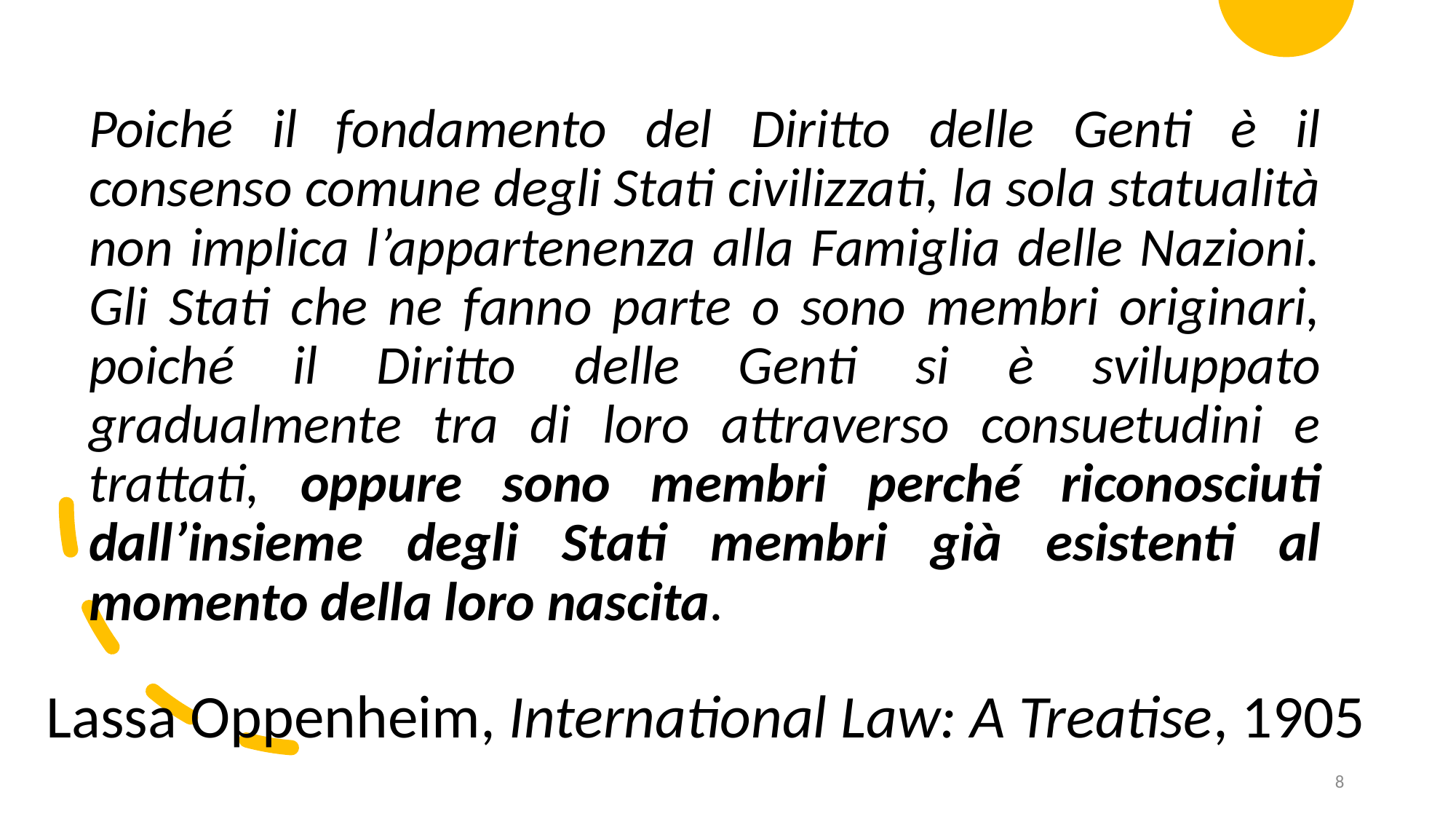

Poiché il fondamento del Diritto delle Genti è il consenso comune degli Stati civilizzati, la sola statualità non implica l’appartenenza alla Famiglia delle Nazioni. Gli Stati che ne fanno parte o sono membri originari, poiché il Diritto delle Genti si è sviluppato gradualmente tra di loro attraverso consuetudini e trattati, oppure sono membri perché riconosciuti dall’insieme degli Stati membri già esistenti al momento della loro nascita.

Lassa Oppenheim, International Law: A Treatise, 1905
8